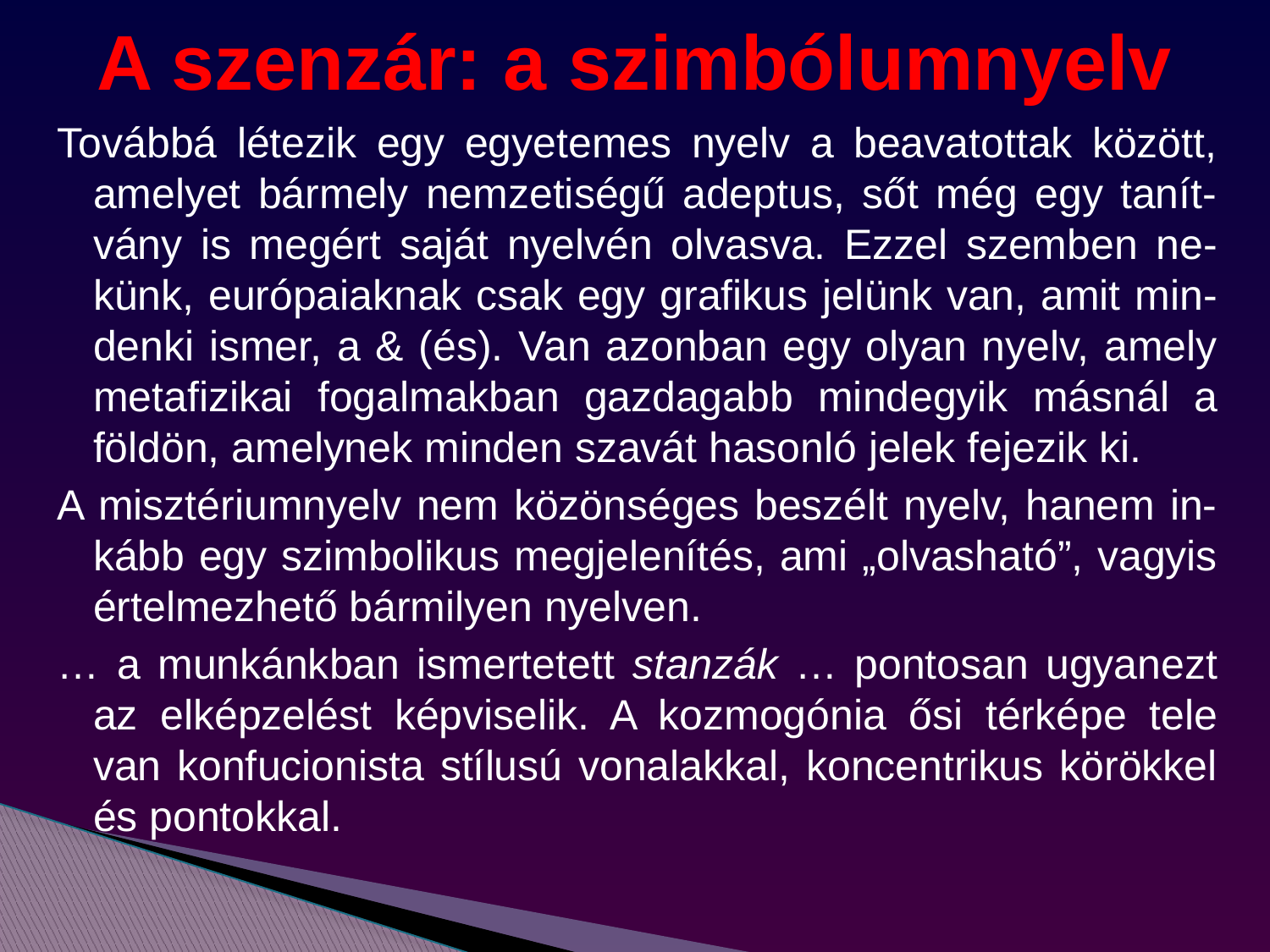

# A szenzár: a szimbólumnyelv
Továbbá létezik egy egyetemes nyelv a beavatottak között, amelyet bármely nemzetiségű adeptus, sőt még egy tanít-vány is megért saját nyelvén olvasva. Ezzel szemben ne-künk, európaiaknak csak egy grafikus jelünk van, amit min-denki ismer, a & (és). Van azonban egy olyan nyelv, amely metafizikai fogalmakban gazdagabb mindegyik másnál a földön, amelynek minden szavát hasonló jelek fejezik ki.
A misztériumnyelv nem közönséges beszélt nyelv, hanem in-kább egy szimbolikus megjelenítés, ami „olvasható”, vagyis értelmezhető bármilyen nyelven.
… a munkánkban ismertetett stanzák … pontosan ugyanezt az elképzelést képviselik. A kozmogónia ősi térképe tele van konfucionista stílusú vonalakkal, koncentrikus körökkel és pontokkal.